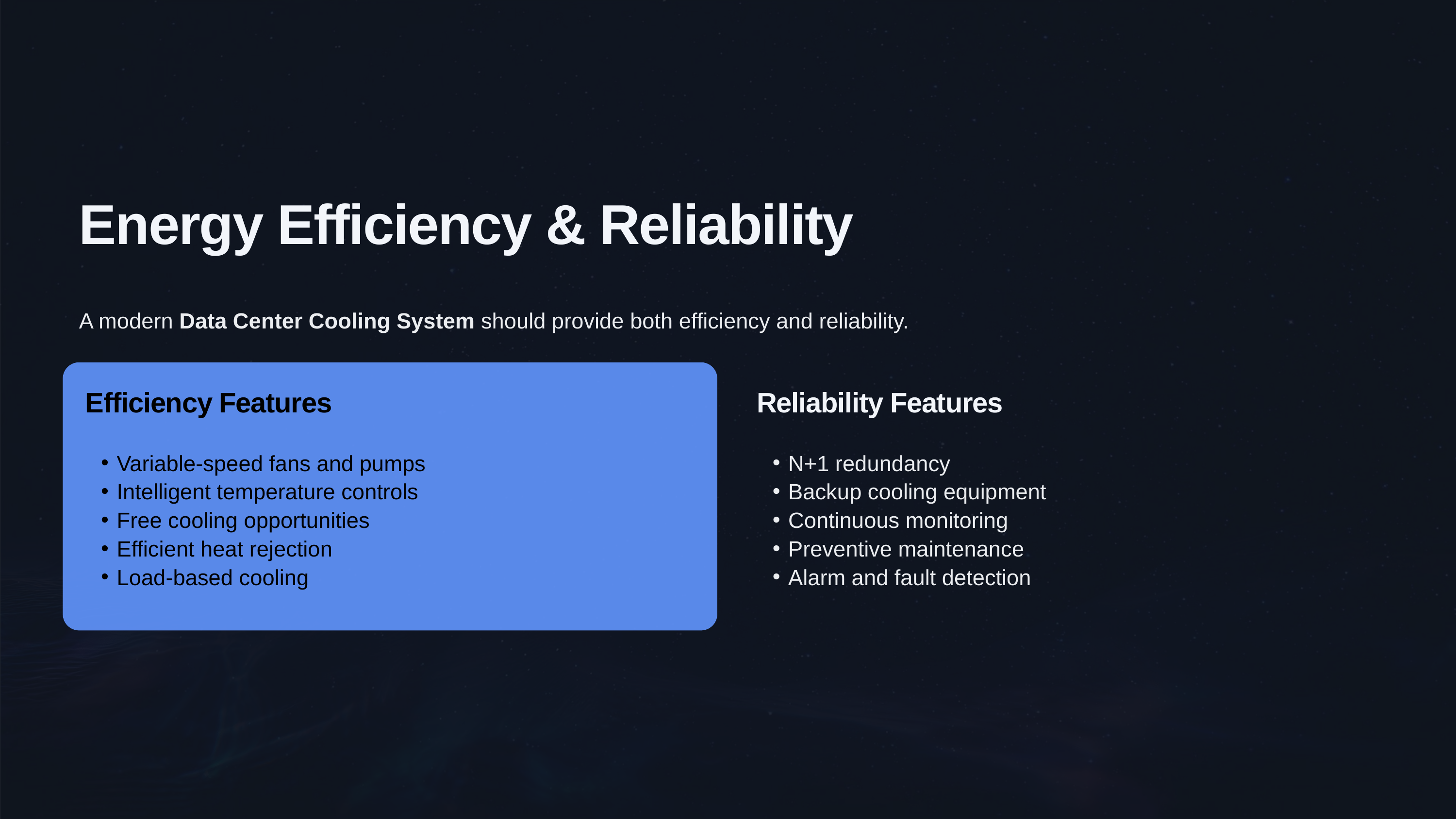

Energy Efficiency & Reliability
A modern Data Center Cooling System should provide both efficiency and reliability.

Efficiency Features
Reliability Features
Variable-speed fans and pumps
Intelligent temperature controls
Free cooling opportunities
Efficient heat rejection
Load-based cooling
N+1 redundancy
Backup cooling equipment
Continuous monitoring
Preventive maintenance
Alarm and fault detection